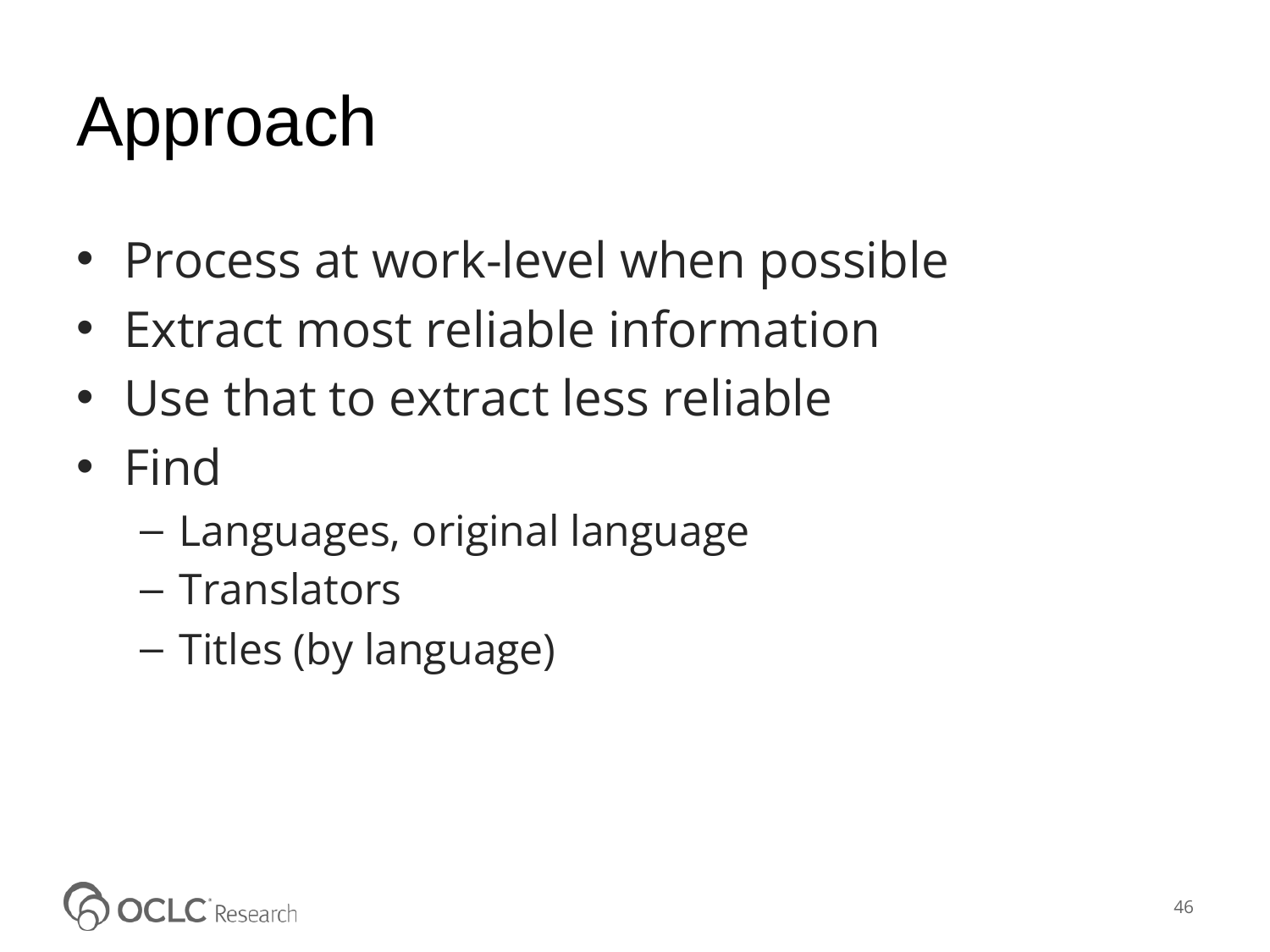

# Approach
Process at work-level when possible
Extract most reliable information
Use that to extract less reliable
Find
Languages, original language
Translators
Titles (by language)
46